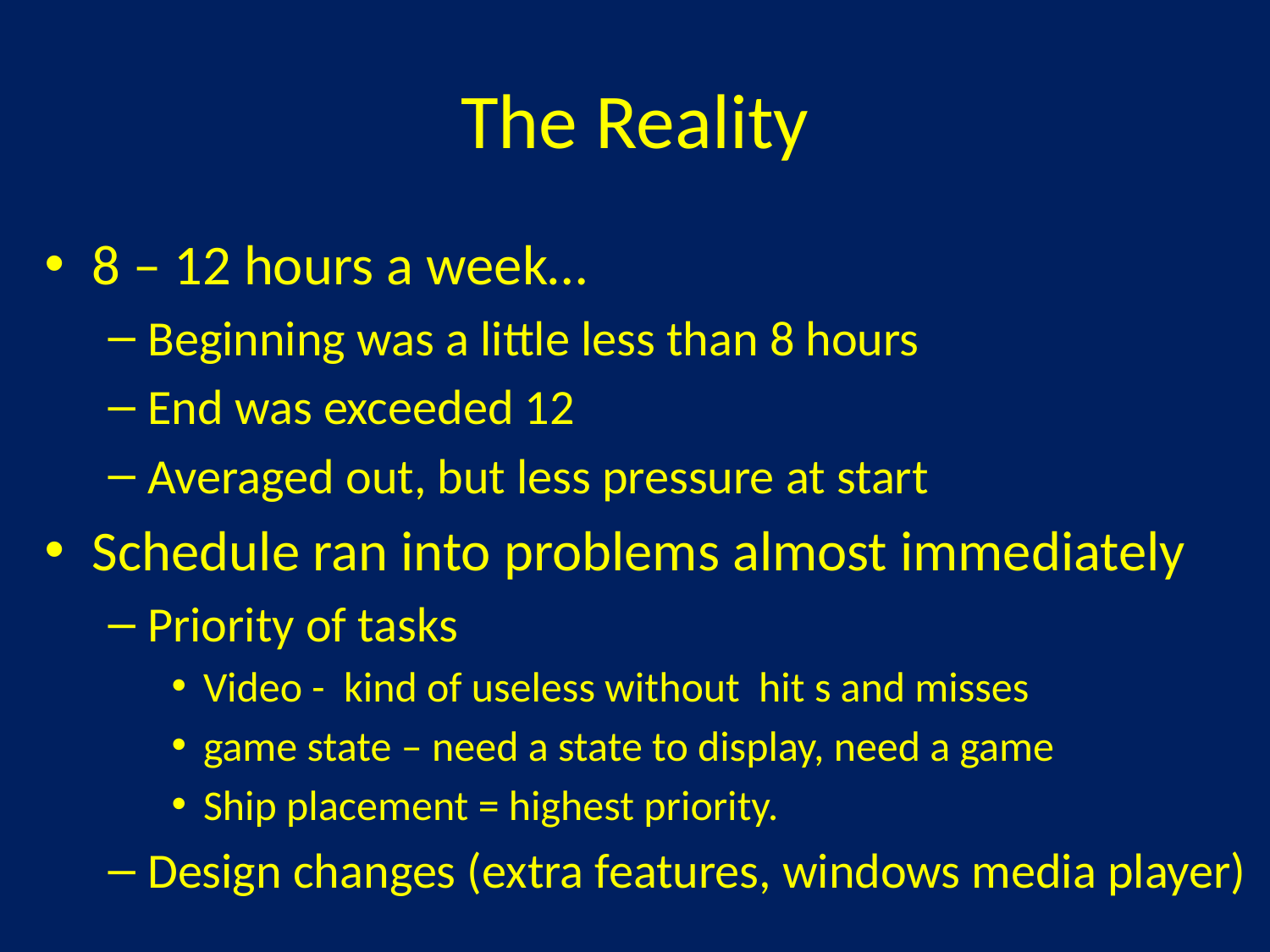

# The Reality
8 – 12 hours a week…
Beginning was a little less than 8 hours
End was exceeded 12
Averaged out, but less pressure at start
Schedule ran into problems almost immediately
Priority of tasks
Video -  kind of useless without  hit s and misses
game state – need a state to display, need a game
Ship placement = highest priority.
Design changes (extra features, windows media player)